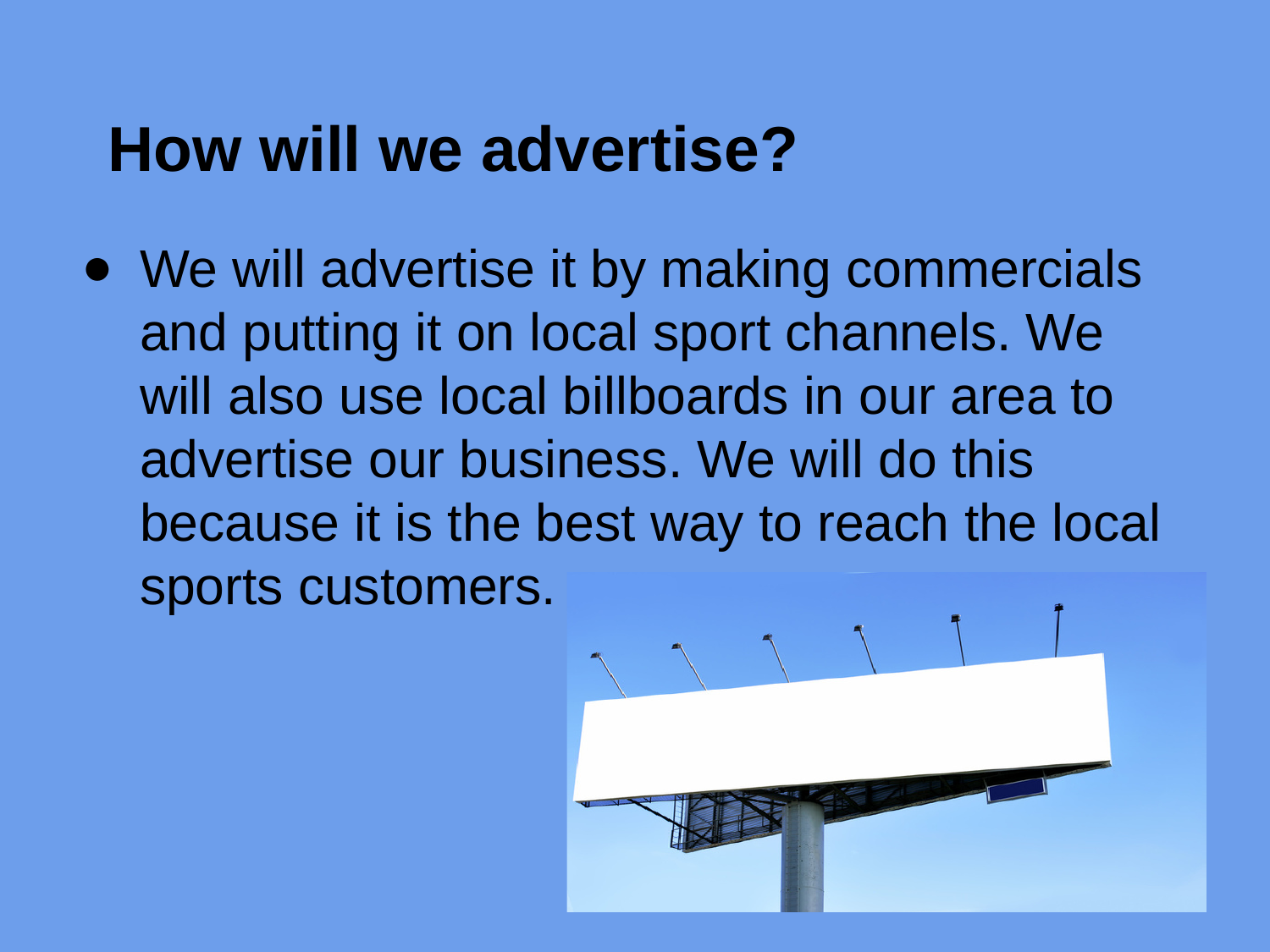

# How will we advertise?
We will advertise it by making commercials and putting it on local sport channels. We will also use local billboards in our area to advertise our business. We will do this because it is the best way to reach the local sports customers.